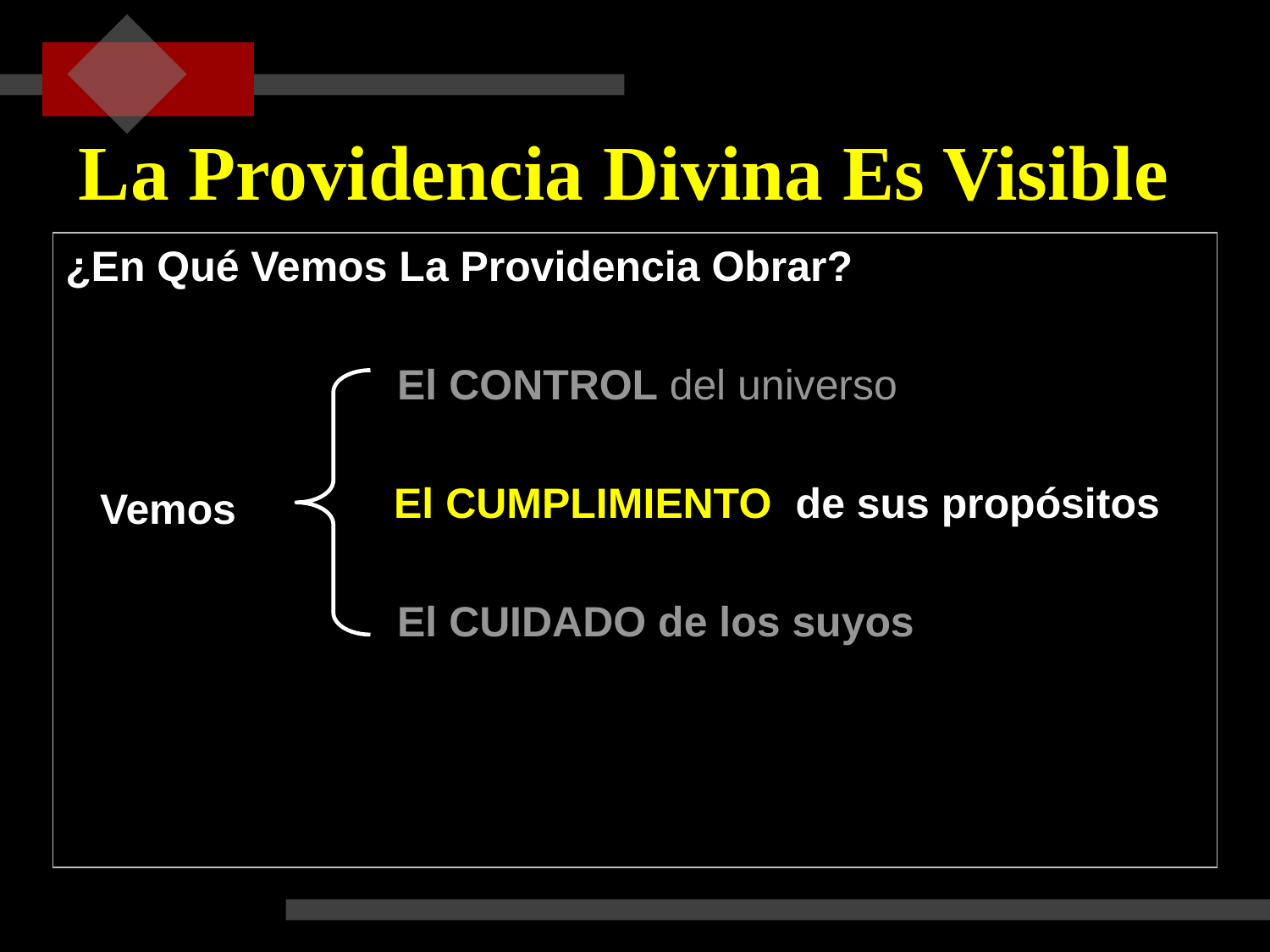

# La Providencia Divina Es Visible

¿En Qué Vemos La Providencia Obrar?

                            El CONTROL del universo

                 El CUMPLIMIENTO  de sus propósitos

                            El CUIDADO de los suyos

Vemos